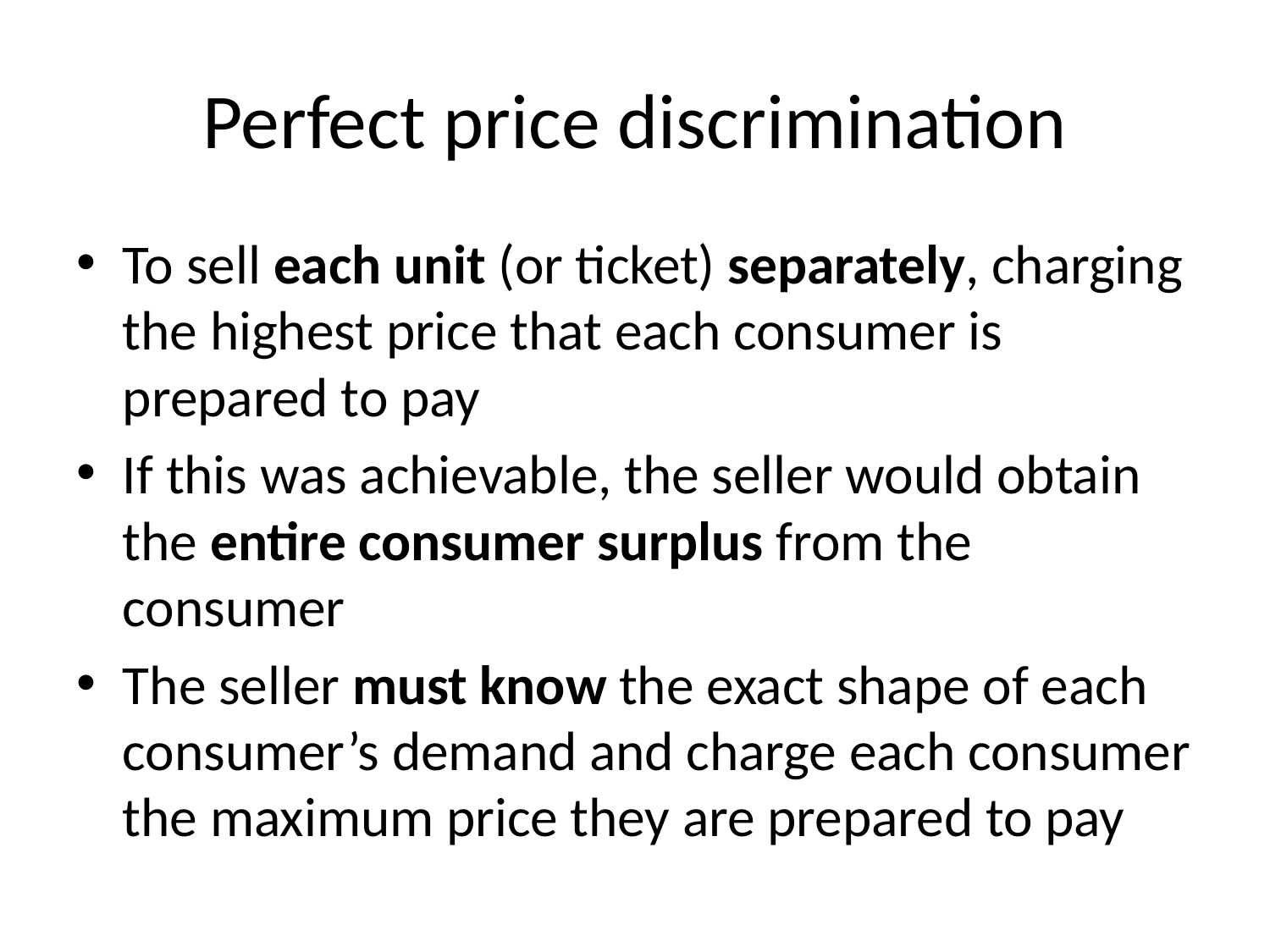

# Perfect price discrimination
To sell each unit (or ticket) separately, charging the highest price that each consumer is prepared to pay
If this was achievable, the seller would obtain the entire consumer surplus from the consumer
The seller must know the exact shape of each consumer’s demand and charge each consumer the maximum price they are prepared to pay